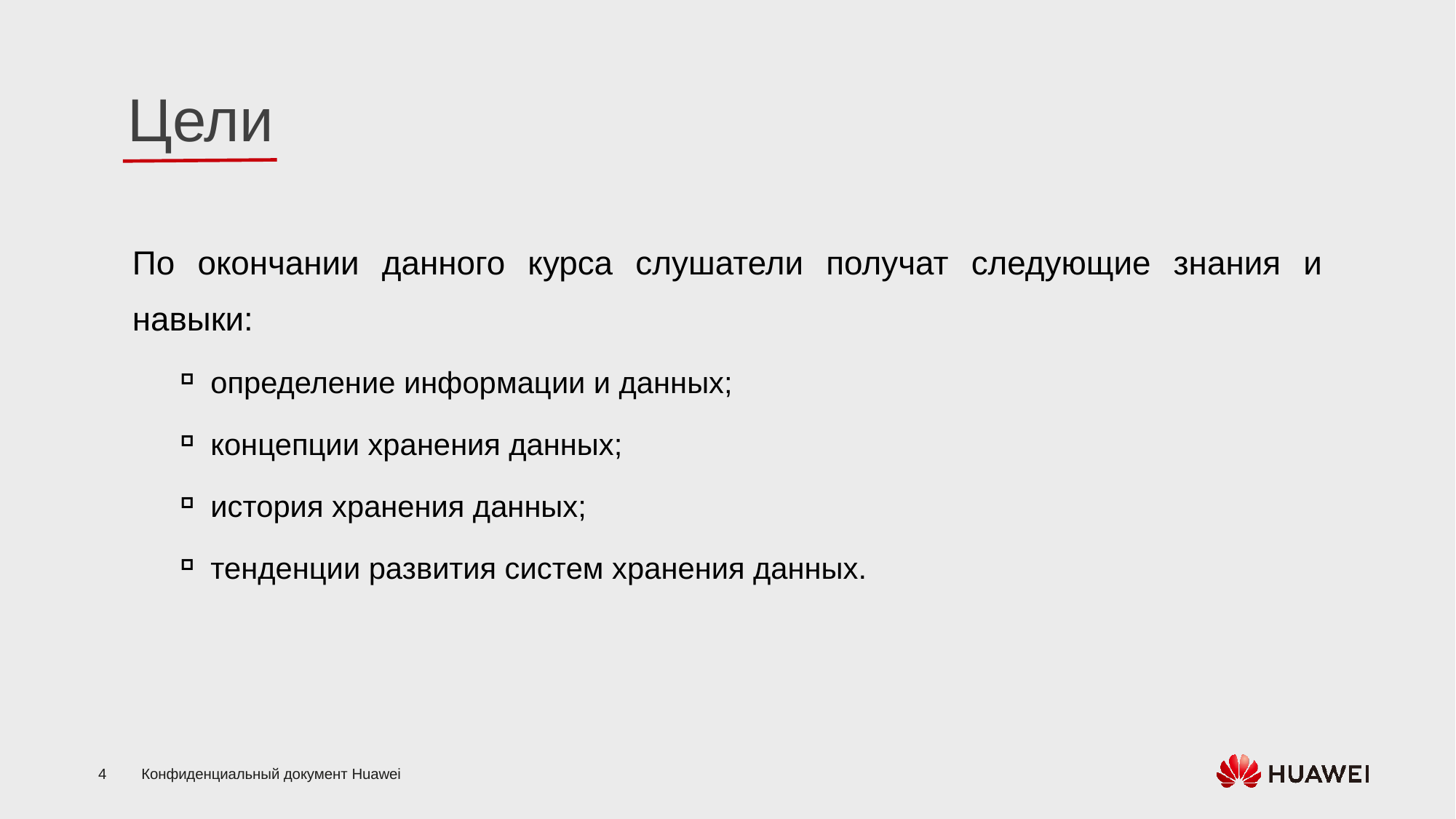

По окончании данного курса слушатели получат следующие знания и навыки:
определение информации и данных;
концепции хранения данных;
история хранения данных;
тенденции развития систем хранения данных.